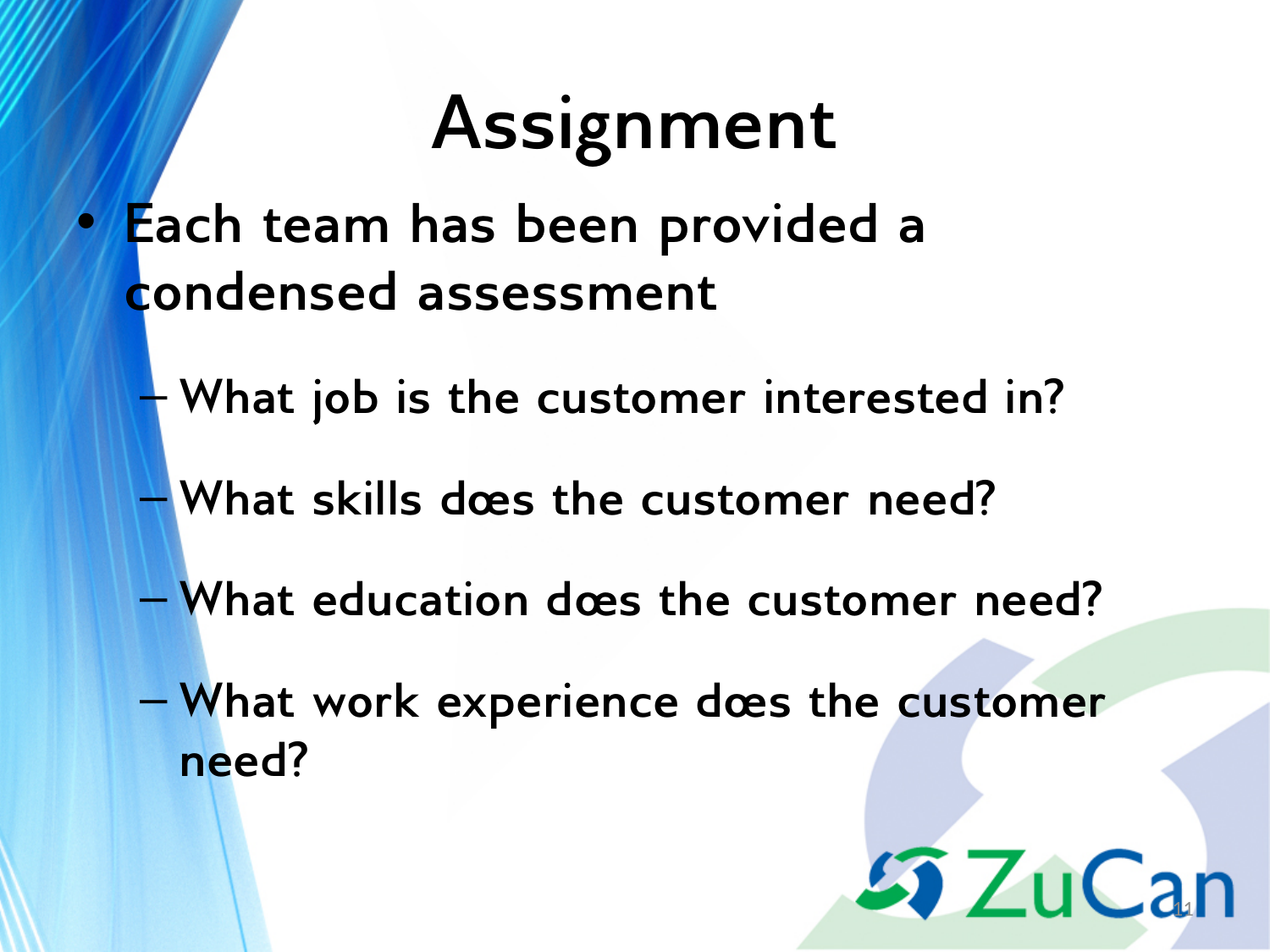

# Assignment
Each team has been provided a condensed assessment
What job is the customer interested in?
What skills does the customer need?
What education does the customer need?
What work experience does the customer need?
11